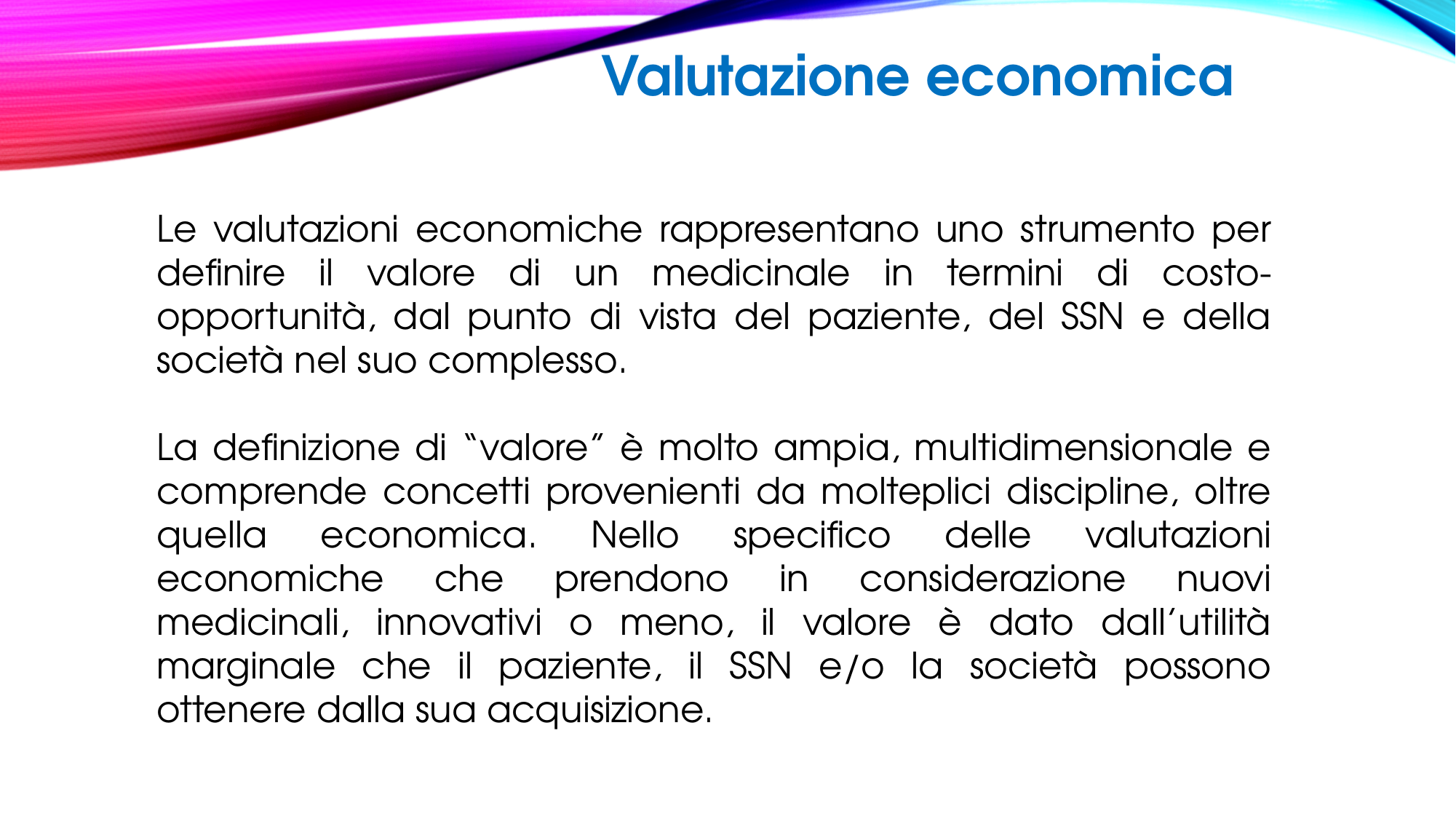

Valutazione economica
Le valutazioni economiche rappresentano uno strumento per definire il valore di un medicinale in termini di costo-opportunità, dal punto di vista del paziente, del SSN e della società nel suo complesso.

La definizione di “valore” è molto ampia, multidimensionale e comprende concetti provenienti da molteplici discipline, oltre quella economica. Nello specifico delle valutazioni economiche che prendono in considerazione nuovi medicinali, innovativi o meno, il valore è dato dall’utilità marginale che il paziente, il SSN e/o la società possono ottenere dalla sua acquisizione.